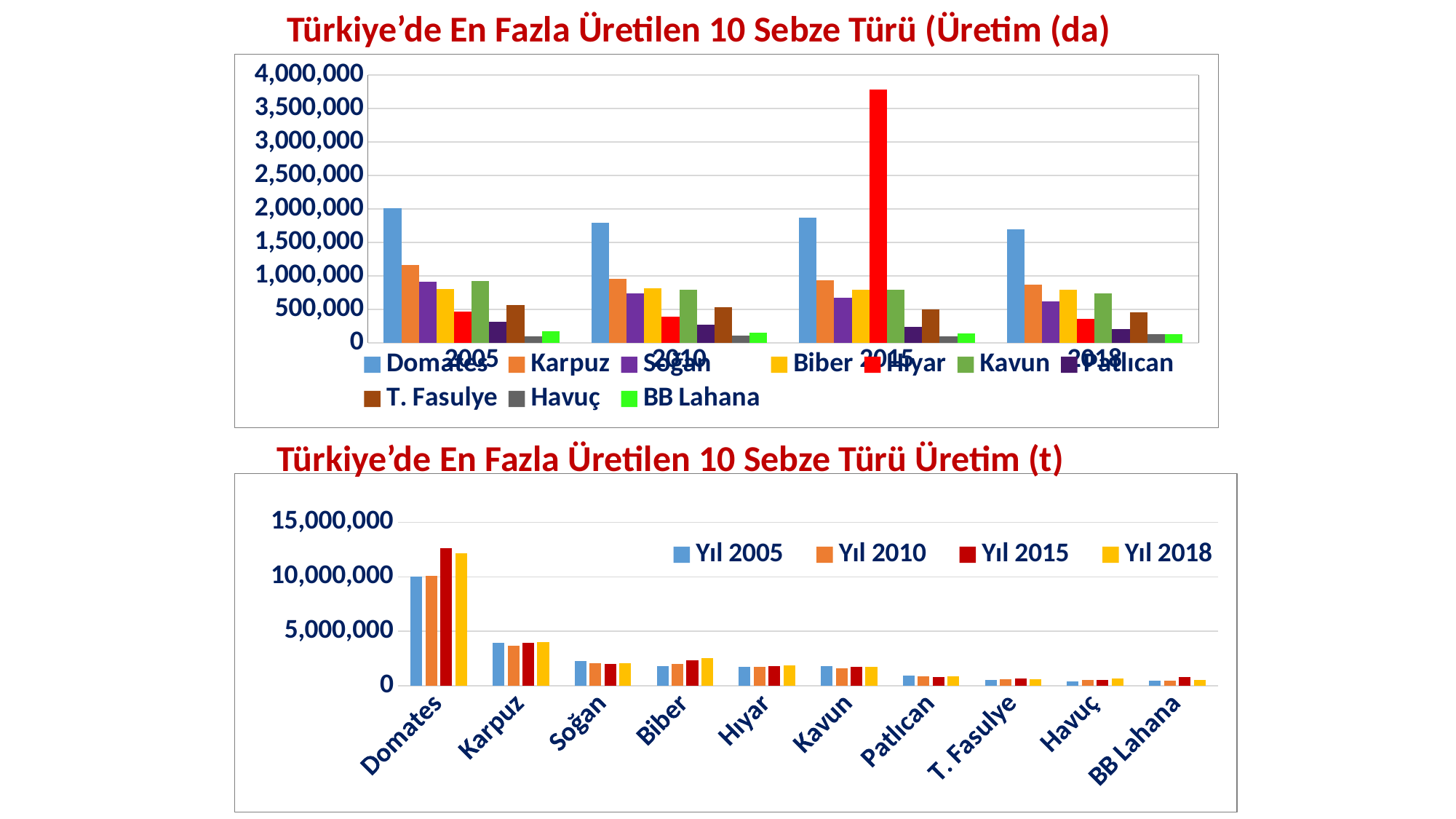

Türkiye’de En Fazla Üretilen 10 Sebze Türü (Üretim (da)

### Chart

| Category | Domates | Karpuz | Soğan | Biber | Hıyar | Kavun | Patlıcan | T. Fasulye | Havuç | BB Lahana |
|---|---|---|---|---|---|---|---|---|---|---|
| 2005 | 2011160.0 | 1165460.0 | 906610.0 | 804930.0 | 461740.0 | 925430.0 | 307890.0 | 560500.0 | 94940.0 | 166990.0 |
| 2010 | 1791147.0 | 956598.0 | 735115.0 | 811615.0 | 394564.0 | 795713.0 | 267540.0 | 531340.0 | 111876.0 | 149807.0 |
| 2015 | 1871637.0 | 935458.0 | 667825.0 | 792617.0 | 3781105.0 | 790524.0 | 234210.0 | 501218.0 | 101003.0 | 142229.0 |
| 2018 | 1694837.0 | 863610.0 | 613435.0 | 786524.0 | 356583.0 | 735176.0 | 199292.0 | 455263.0 | 123478.0 | 132494.0 |
  Türkiye’de En Fazla Üretilen 10 Sebze Türü Üretim (t)

### Chart

| Category | Yıl | Yıl | Yıl | Yıl |
|---|---|---|---|---|
| Domates | 10050000.0 | 10052000.0 | 12615000.0 | 12150000.0 |
| Karpuz | 3970000.0 | 3683103.0 | 3918558.0 | 4031174.0 |
| Soğan | 2270000.0 | 2065478.0 | 2020880.0 | 2073549.0 |
| Biber | 1829000.0 | 1986700.0 | 2307456.0 | 2554974.0 |
| Hıyar | 1745000.0 | 1739191.0 | 1822636.0 | 1848273.0 |
| Kavun | 1825000.0 | 1611695.0 | 1719620.0 | 1753942.0 |
| Patlıcan | 930000.0 | 846998.0 | 805259.0 | 836284.0 |
| T. Fasulye | 555000.0 | 587967.0 | 640836.0 | 580949.0 |
| Havuç | 388000.0 | 533353.0 | 534988.0 | 642837.0 |
| BB Lahana | 492000.0 | 491228.0 | 764141.0 | 516951.0 |